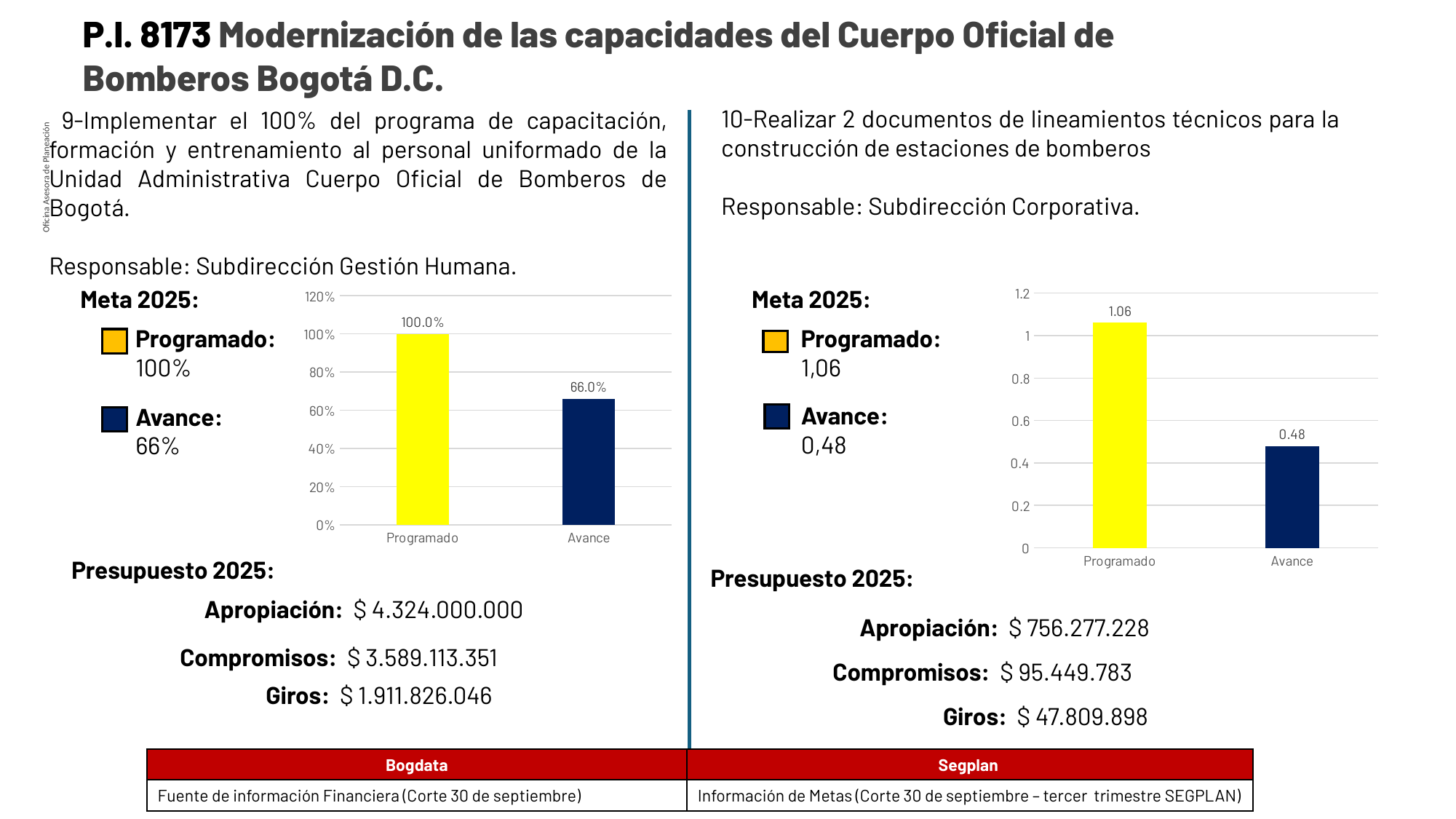

P.I. 8173 Modernización de las capacidades del Cuerpo Oficial de Bomberos Bogotá D.C.
10-Realizar 2 documentos de lineamientos técnicos para la construcción de estaciones de bomberos

Responsable: Subdirección Corporativa.
 9-Implementar el 100% del programa de capacitación, formación y entrenamiento al personal uniformado de la Unidad Administrativa Cuerpo Oficial de Bomberos de Bogotá.

Responsable: Subdirección Gestión Humana.
Oficina Asesora de Planeación
Meta 2025:
Meta 2025:

### Chart

| Category |  |
|---|---|
| Programado | 1.06 |
| Avance | 0.48 |

### Chart

| Category |  |
|---|---|
| Programado | 1.0 |
| Avance | 0.66 |
Programado:
100%
Programado:
1,06
21%0,48

Avance:
0,48
Avance:
66%

Presupuesto 2025:
Presupuesto 2025:
Apropiación:  $ 4.324.000.000
Apropiación:  $ 756.277.228
Compromisos:  $ 3.589.113.351
Compromisos:  $ 95.449.783
Giros:  $ 1.911.826.046
Giros:  $ 47.809.898
| Bogdata | Segplan |
| --- | --- |
| Fuente de información Financiera (Corte 30 de septiembre) | Información de Metas (Corte 30 de septiembre – tercer trimestre SEGPLAN) |